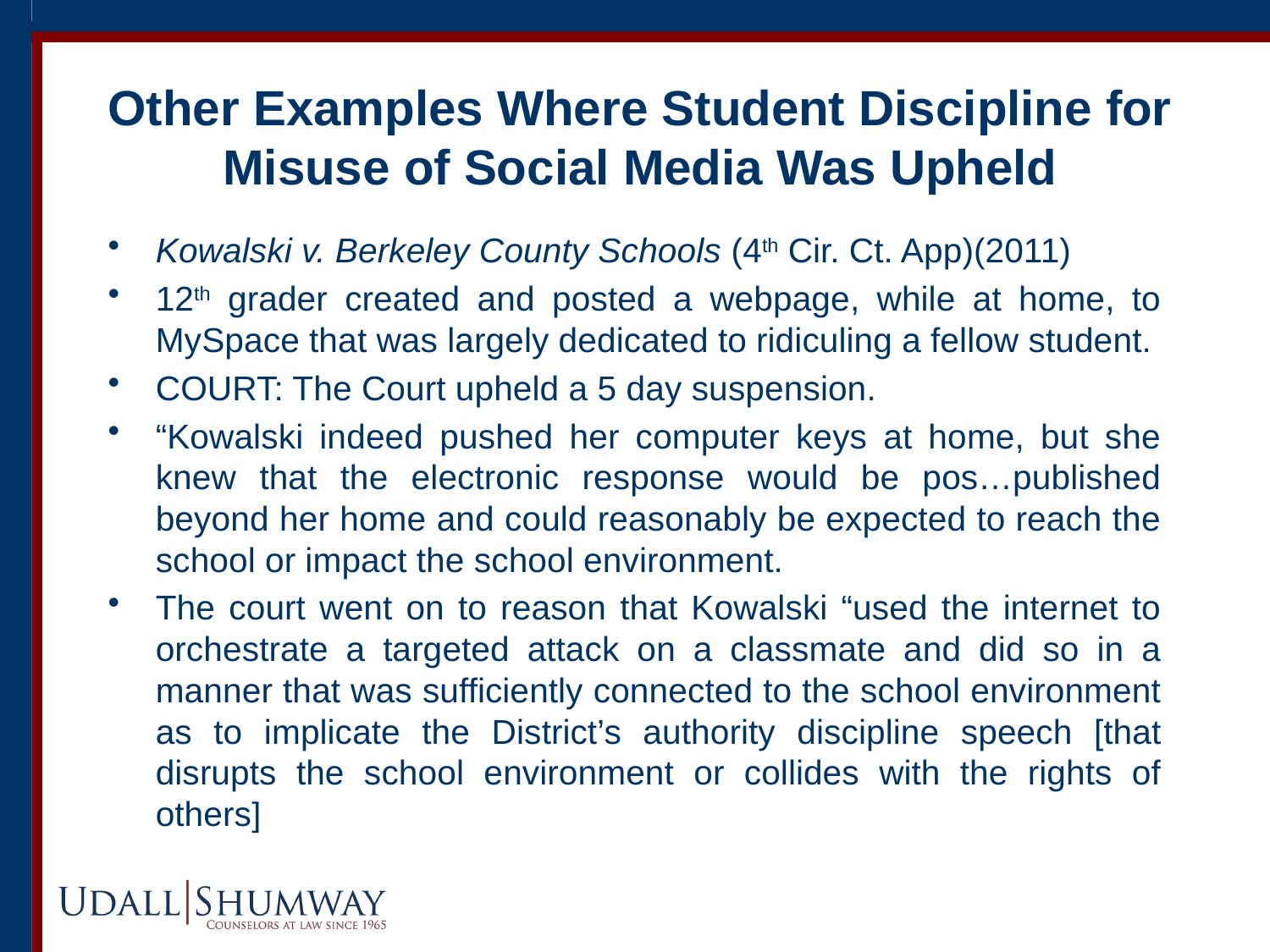

# Other Examples Where Student Discipline for Misuse of Social Media Was Upheld
Kowalski v. Berkeley County Schools (4th Cir. Ct. App)(2011)
12th grader created and posted a webpage, while at home, to MySpace that was largely dedicated to ridiculing a fellow student.
COURT: The Court upheld a 5 day suspension.
“Kowalski indeed pushed her computer keys at home, but she knew that the electronic response would be pos…published beyond her home and could reasonably be expected to reach the school or impact the school environment.
The court went on to reason that Kowalski “used the internet to orchestrate a targeted attack on a classmate and did so in a manner that was sufficiently connected to the school environment as to implicate the District’s authority discipline speech [that disrupts the school environment or collides with the rights of others]